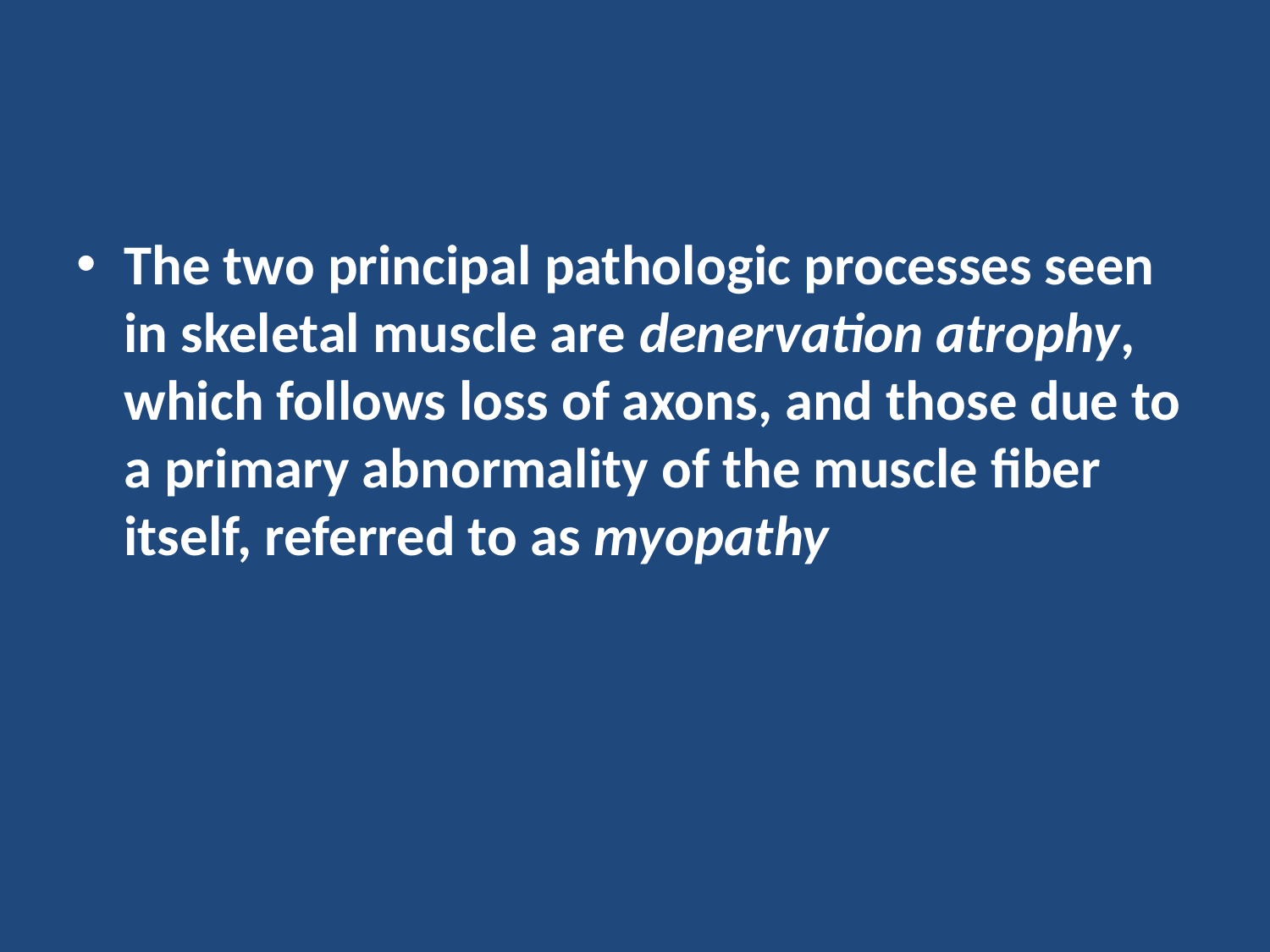

#
The two principal pathologic processes seen in skeletal muscle are denervation atrophy, which follows loss of axons, and those due to a primary abnormality of the muscle fiber itself, referred to as myopathy